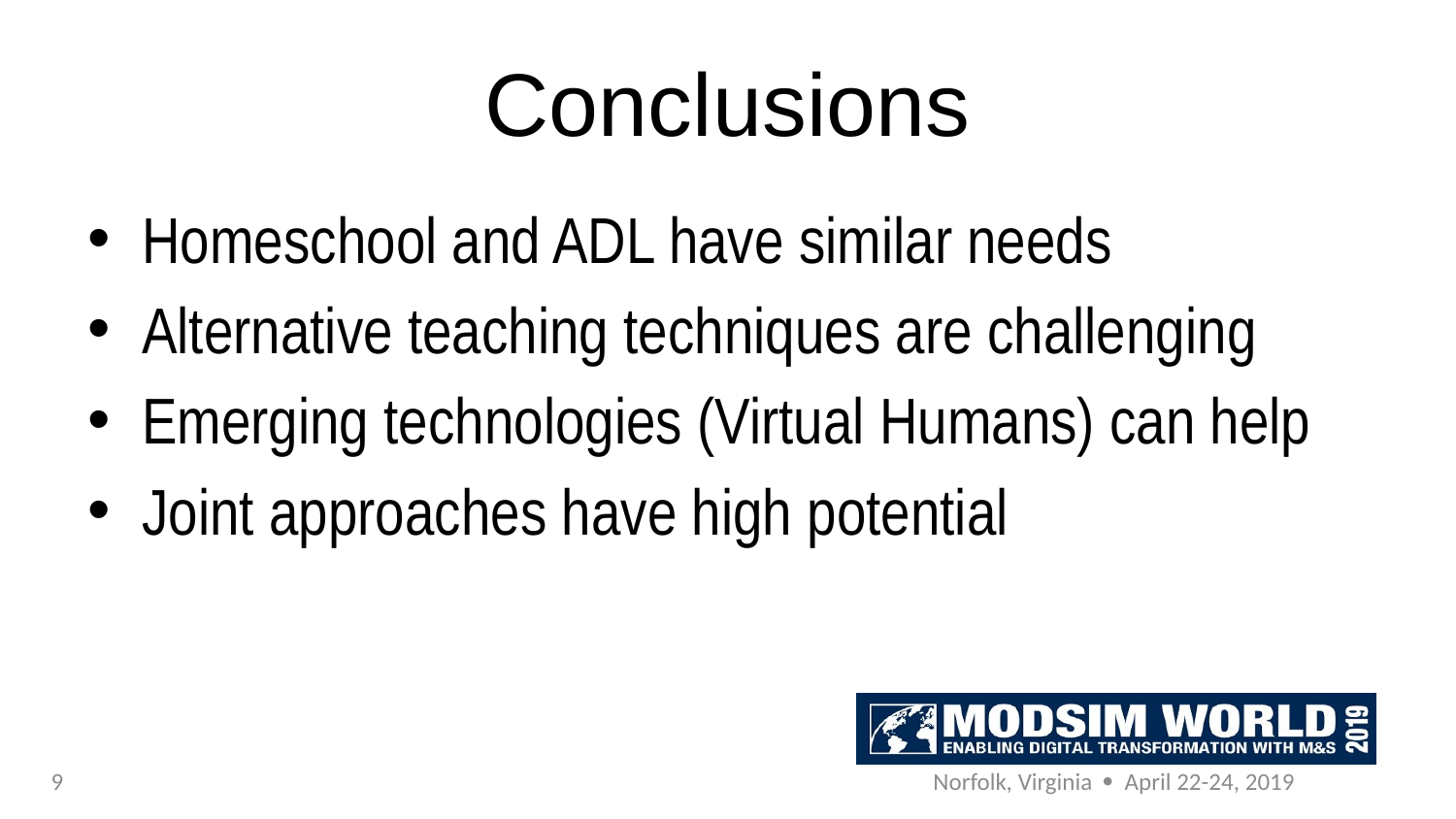

# Conclusions
Homeschool and ADL have similar needs
Alternative teaching techniques are challenging
Emerging technologies (Virtual Humans) can help
Joint approaches have high potential
9
Norfolk, Virginia  •  April 22-24, 2019